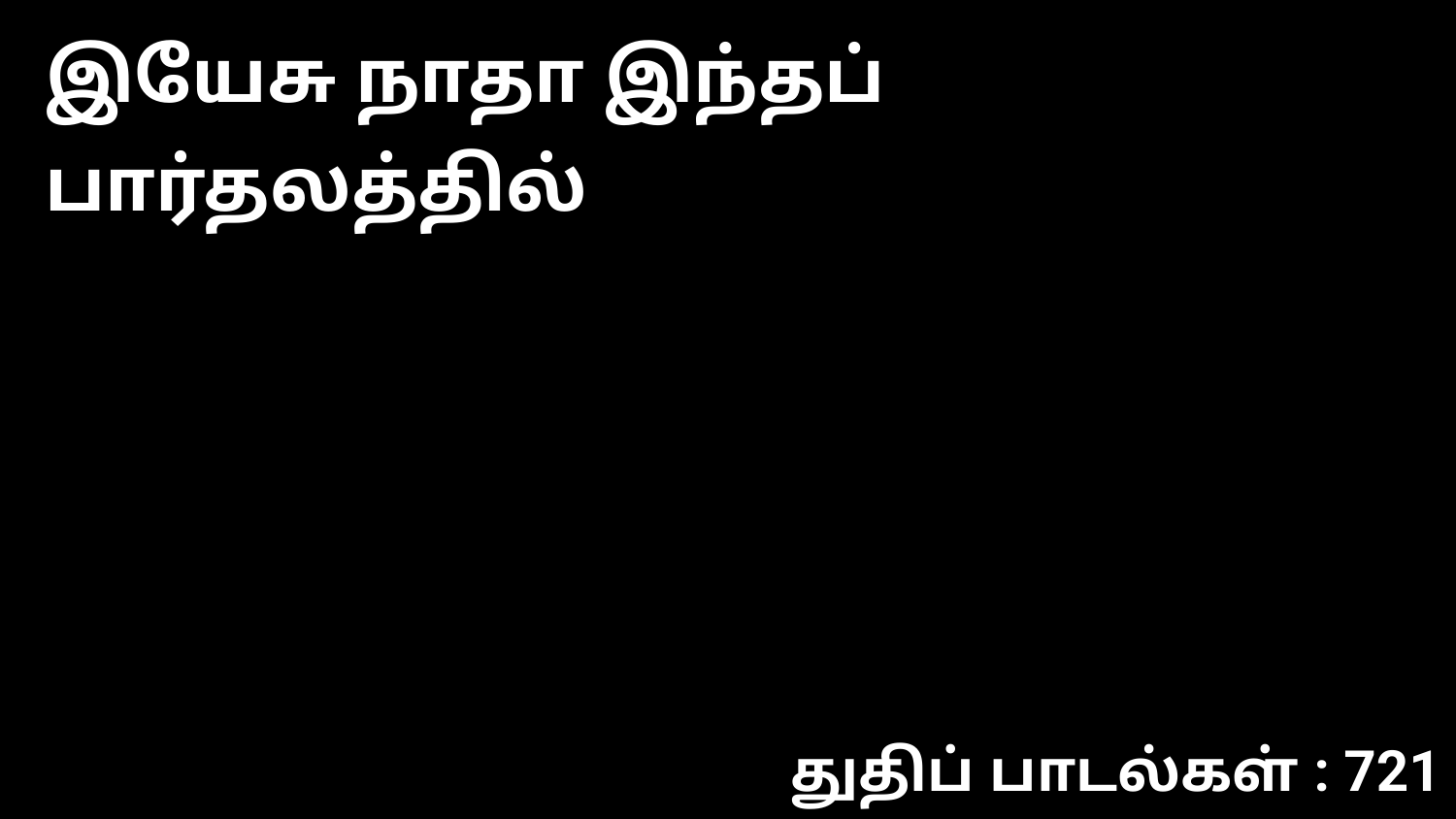

இயேசு நாதா இந்தப் பார்தலத்தில்
துதிப் பாடல்கள் : 721